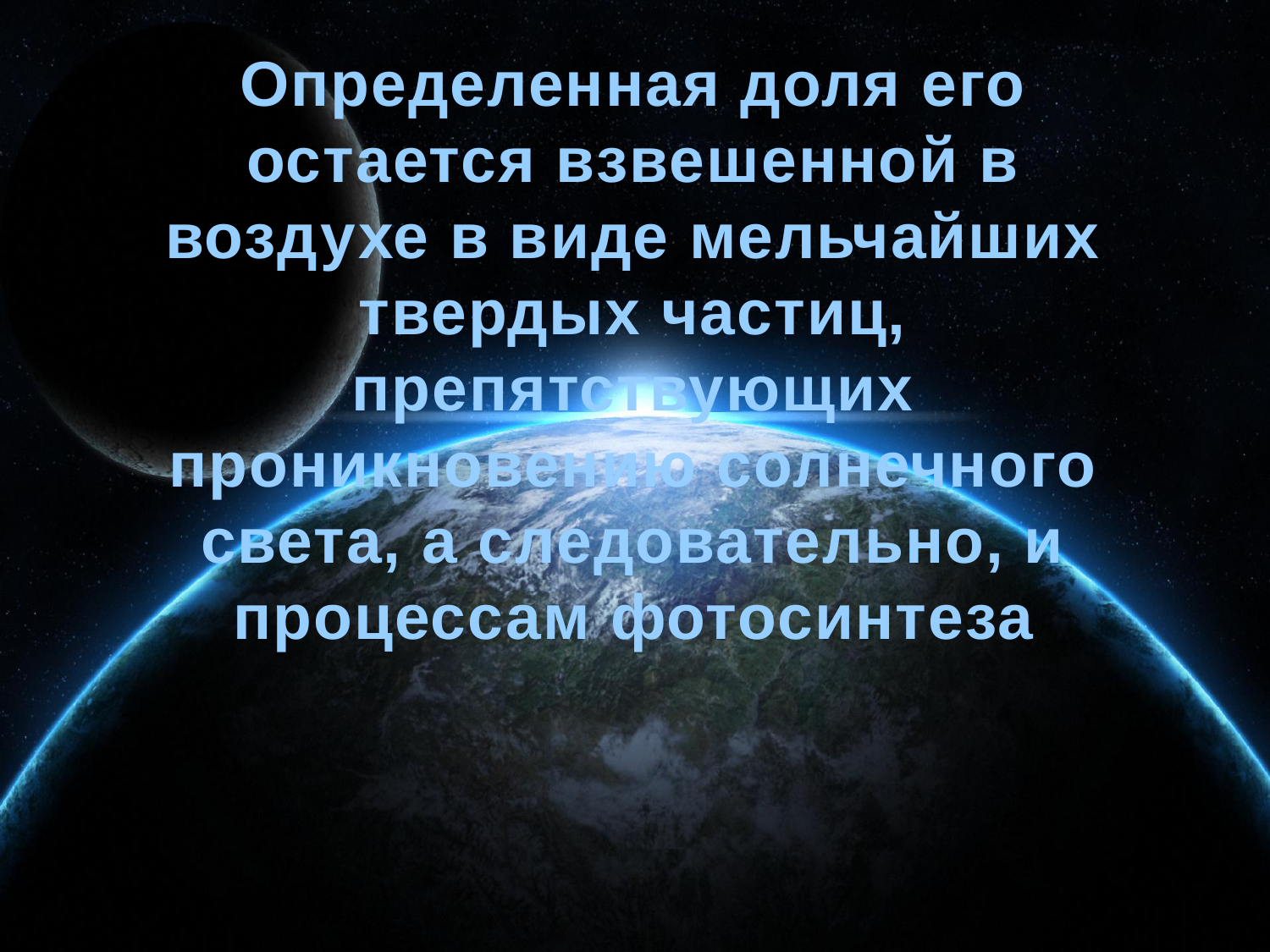

Определенная доля его остается взвешенной в воздухе в виде мельчайших твердых частиц, препятствующих проникновению солнечного света, а следовательно, и процессам фотосинтеза